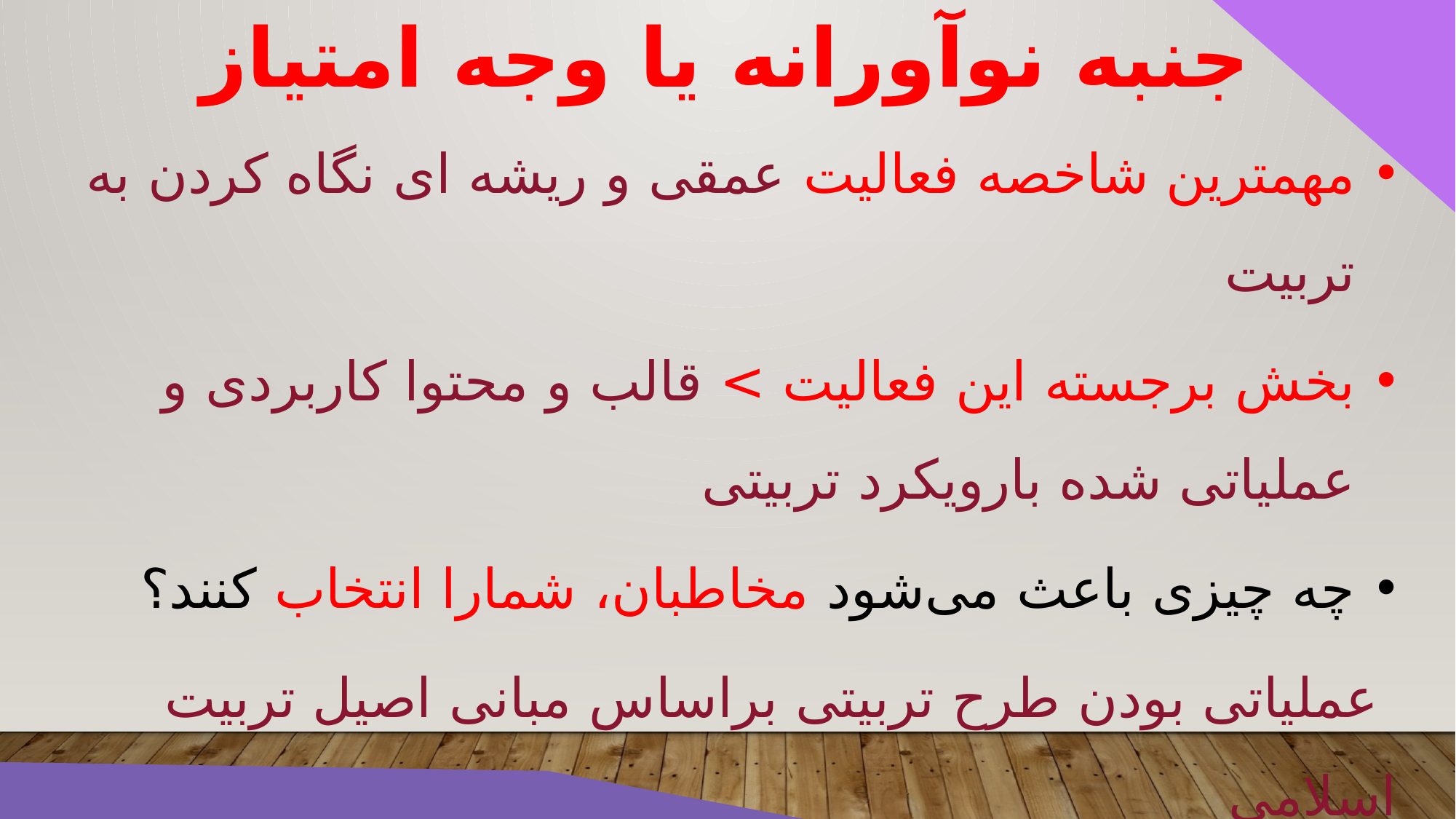

جنبه نوآورانه یا وجه امتیاز

مهمترین شاخصه فعالیت عمقی و ریشه ای نگاه کردن به تربیت
بخش برجسته این فعالیت > قالب و محتوا کاربردی و عملیاتی شده بارویکرد تربیتی
چه چیزی باعث می‌شود مخاطبان، شمارا انتخاب کنند؟
 عملیاتی بودن طرح تربیتی براساس مبانی اصیل تربیت اسلامی